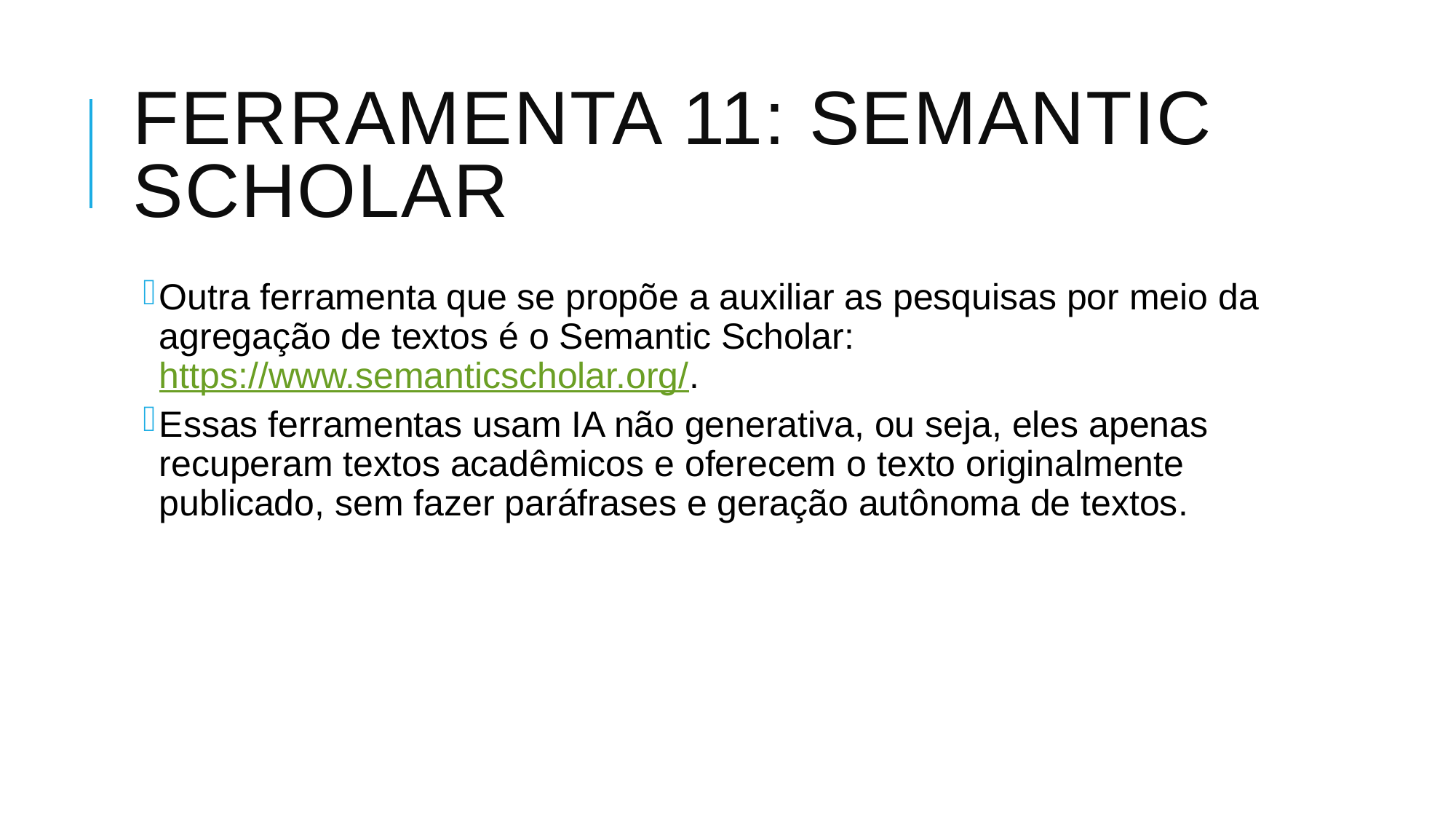

# Ferramenta 11: semantic scholar
Outra ferramenta que se propõe a auxiliar as pesquisas por meio da agregação de textos é o Semantic Scholar: https://www.semanticscholar.org/.
Essas ferramentas usam IA não generativa, ou seja, eles apenas recuperam textos acadêmicos e oferecem o texto originalmente publicado, sem fazer paráfrases e geração autônoma de textos.